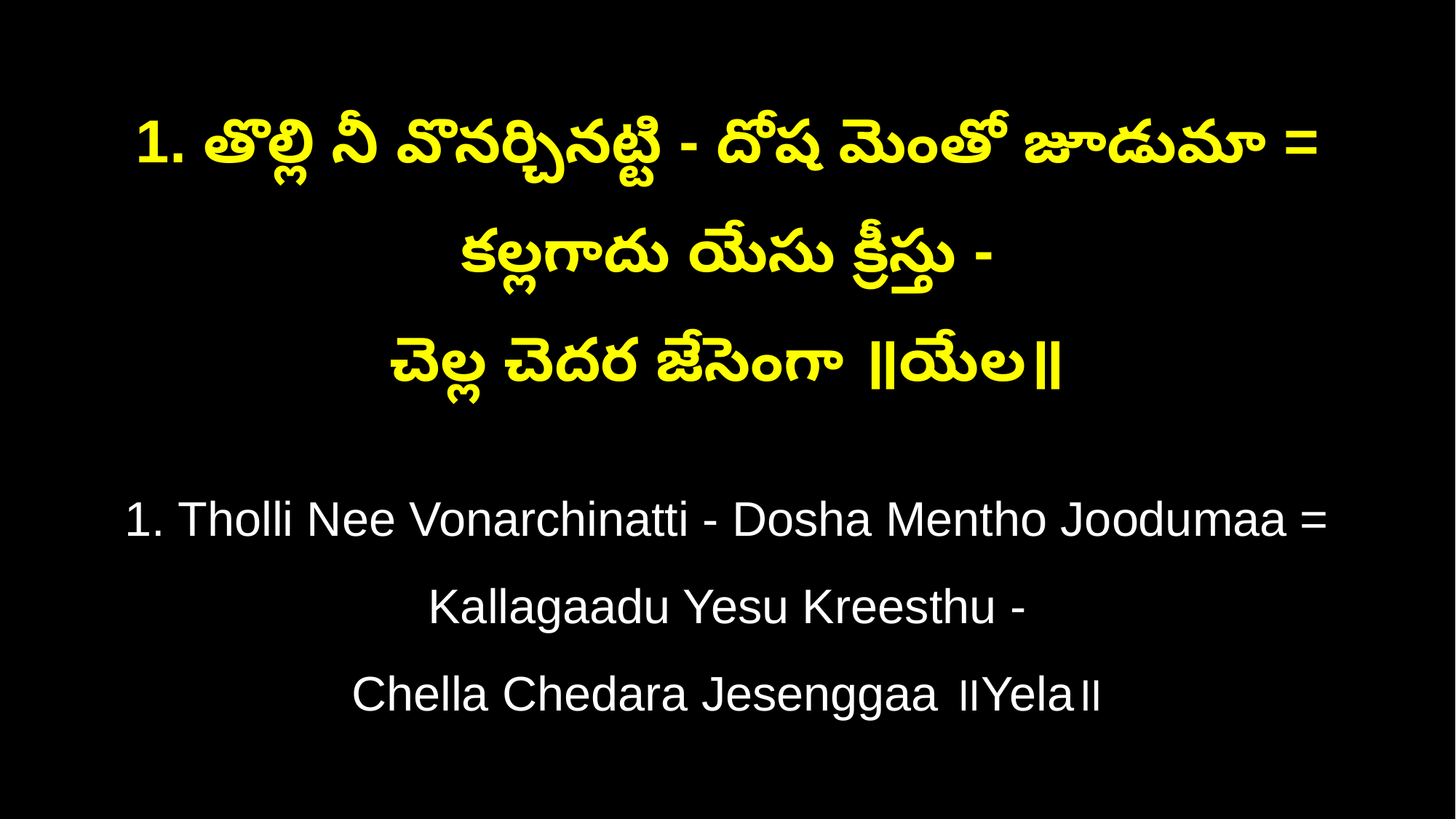

1. తొల్లి నీ వొనర్చినట్టి - దోష మెంతో జూడుమా = కల్లగాదు యేసు క్రీస్తు -
చెల్ల చెదర జేసెంగా ॥యేల॥
1. Tholli Nee Vonarchinatti - Dosha Mentho Joodumaa = Kallagaadu Yesu Kreesthu -
Chella Chedara Jesenggaa ॥Yela॥